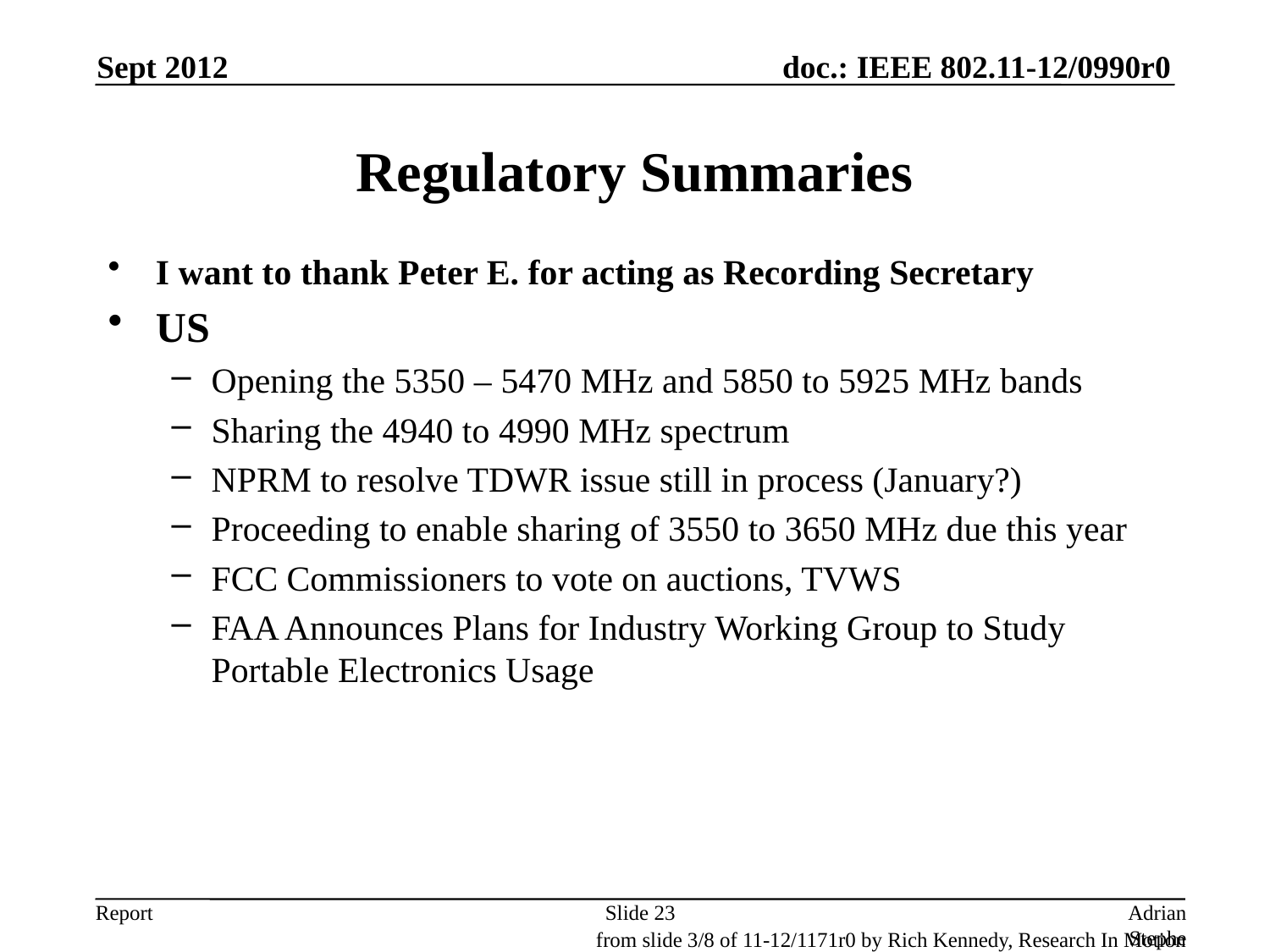

Sept 2012
# Regulatory Summaries
I want to thank Peter E. for acting as Recording Secretary
US
Opening the 5350 – 5470 MHz and 5850 to 5925 MHz bands
Sharing the 4940 to 4990 MHz spectrum
NPRM to resolve TDWR issue still in process (January?)
Proceeding to enable sharing of 3550 to 3650 MHz due this year
FCC Commissioners to vote on auctions, TVWS
FAA Announces Plans for Industry Working Group to Study Portable Electronics Usage
Slide 23
Adrian Stephens, Intel Corporation
from slide 3/8 of 11-12/1171r0 by Rich Kennedy, Research In Motion